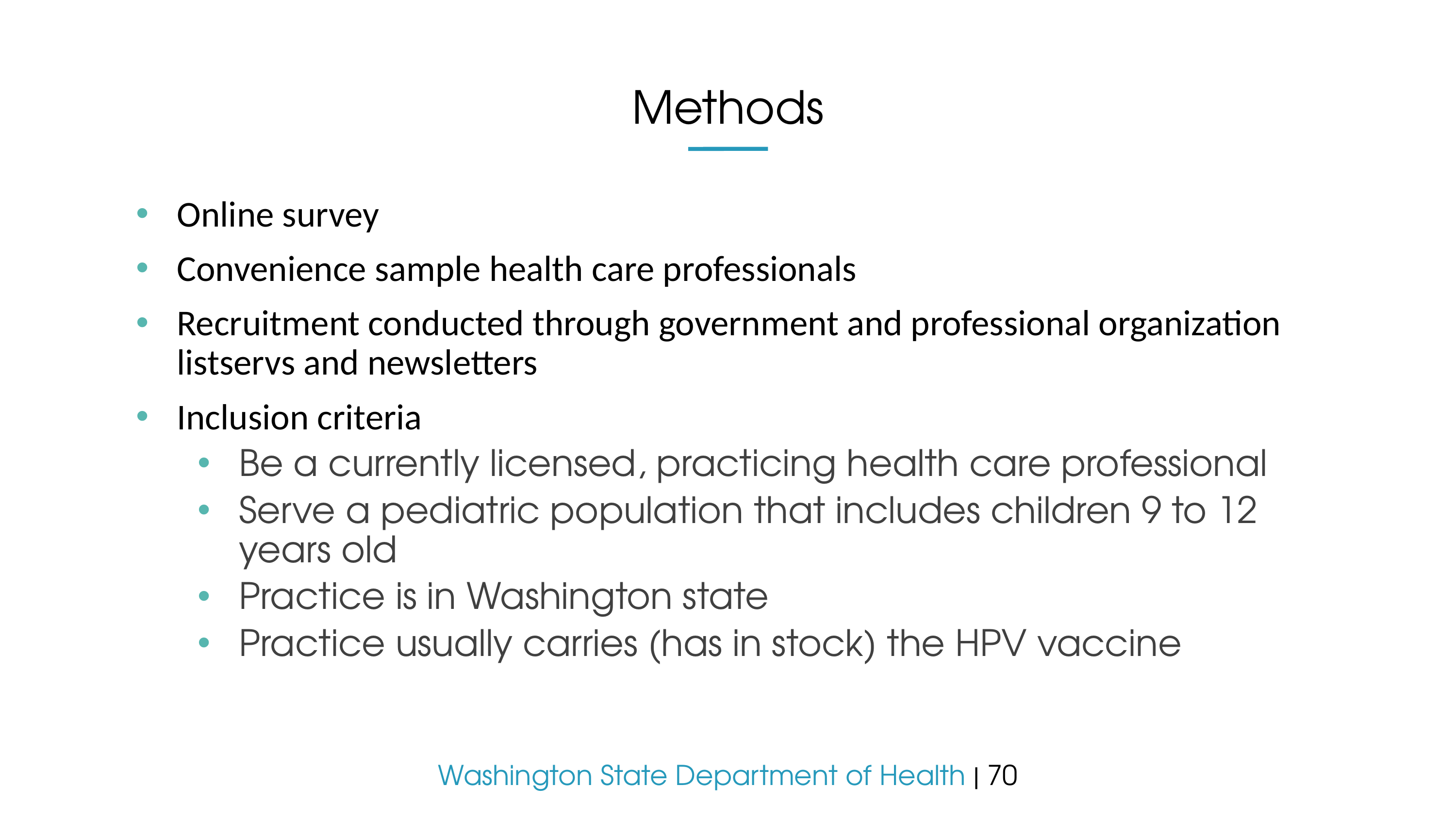

# Methods
Online survey
Convenience sample health care professionals
Recruitment conducted through government and professional organization listservs and newsletters
Inclusion criteria
Be a currently licensed, practicing health care professional
Serve a pediatric population that includes children 9 to 12 years old
Practice is in Washington state
Practice usually carries (has in stock) the HPV vaccine